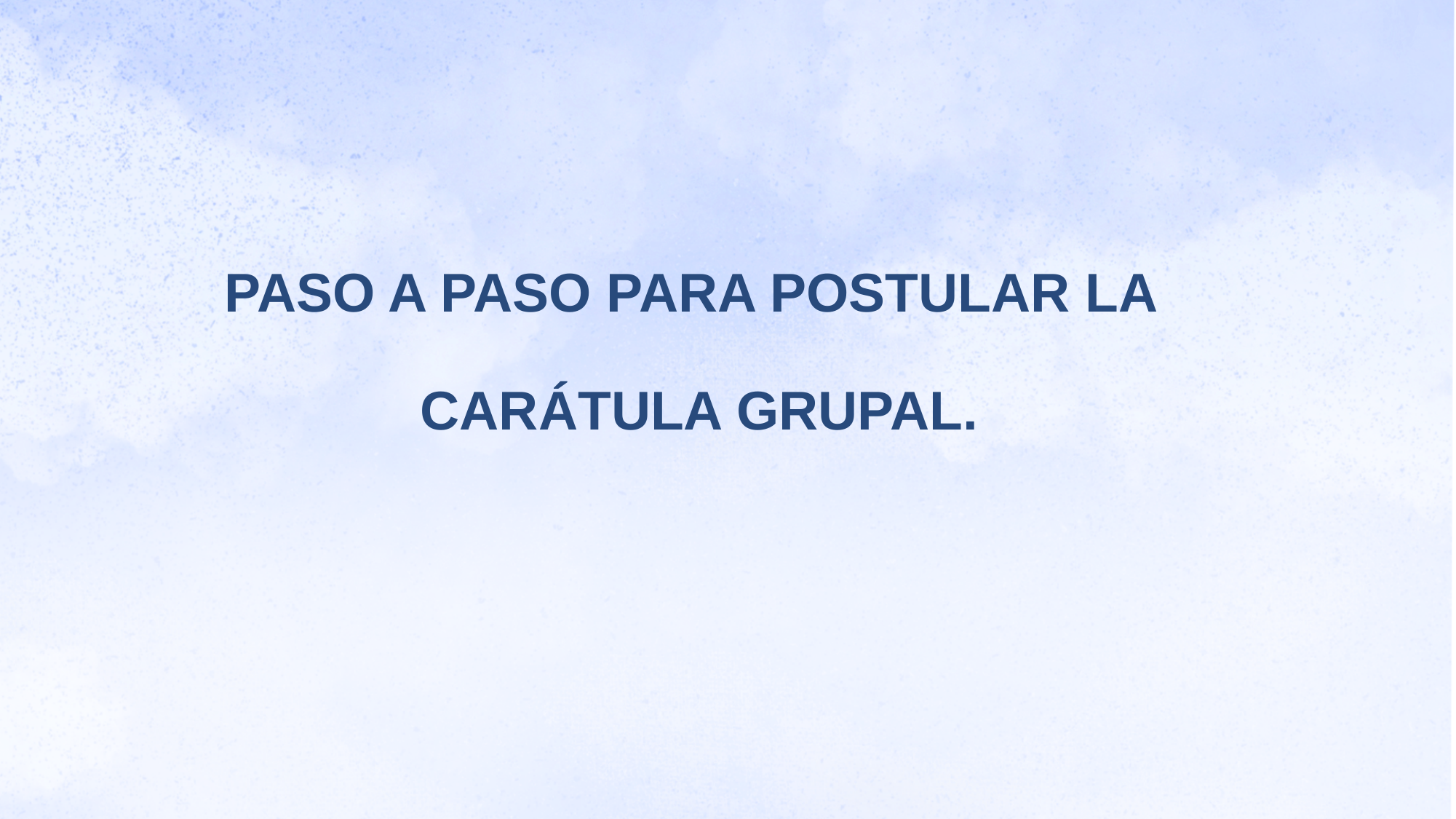

PASO A PASO PARA POSTULAR LA

 CARÁTULA GRUPAL.